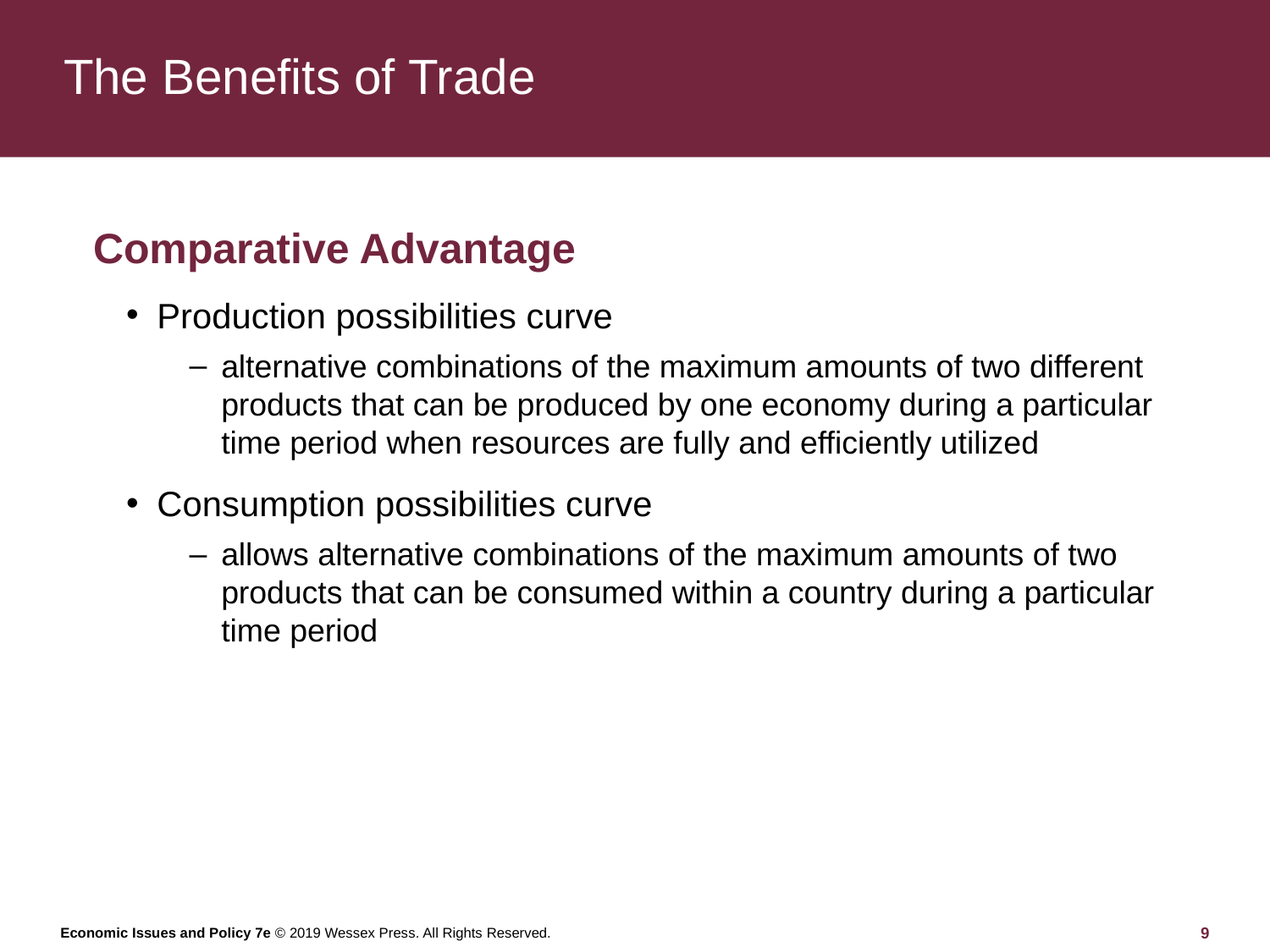

# The Benefits of Trade
Comparative Advantage
Production possibilities curve
alternative combinations of the maximum amounts of two different products that can be produced by one economy during a particular time period when resources are fully and efficiently utilized
Consumption possibilities curve
allows alternative combinations of the maximum amounts of two products that can be consumed within a country during a particular time period